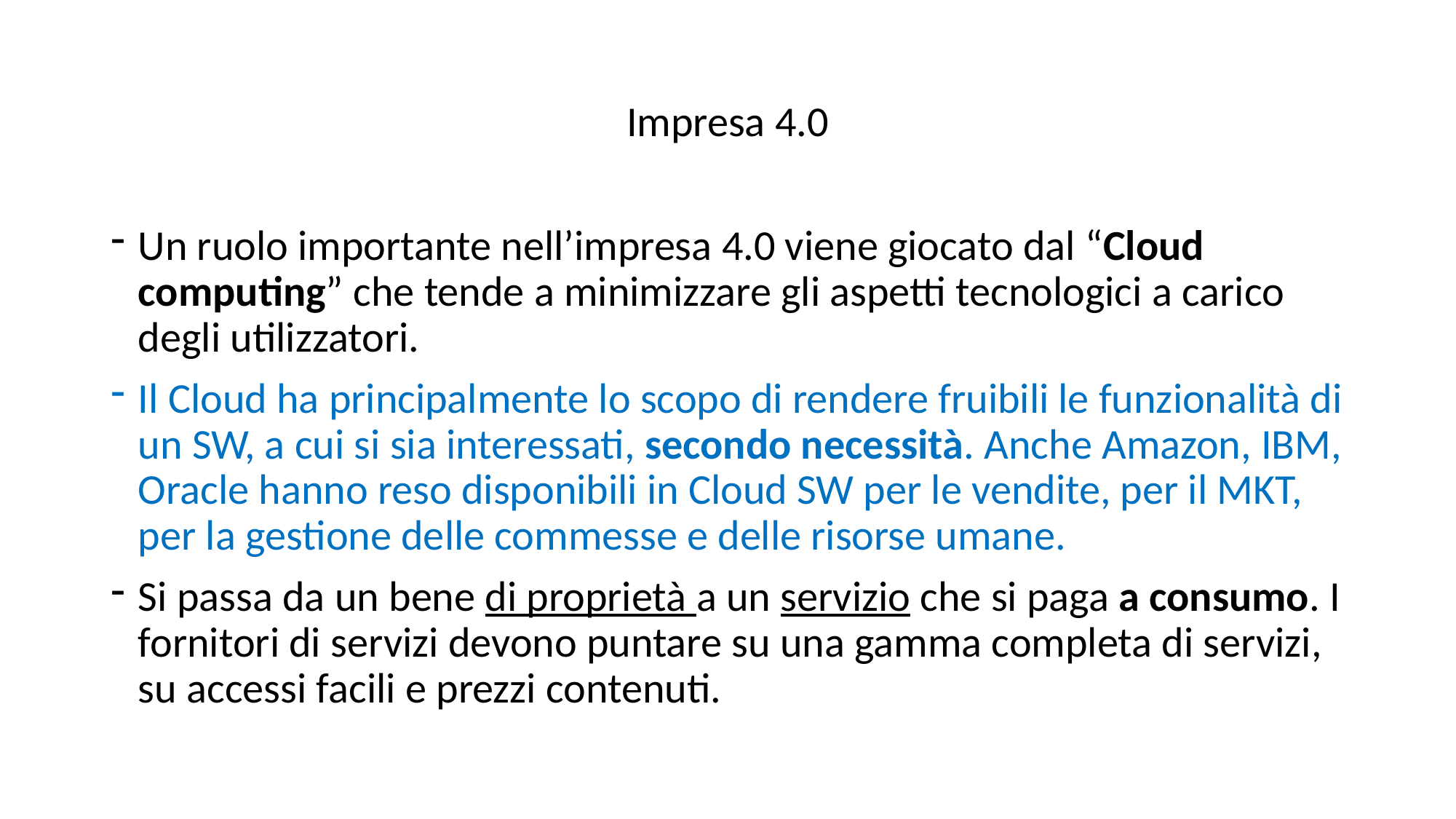

# Impresa 4.0
Un ruolo importante nell’impresa 4.0 viene giocato dal “Cloud computing” che tende a minimizzare gli aspetti tecnologici a carico degli utilizzatori.
Il Cloud ha principalmente lo scopo di rendere fruibili le funzionalità di un SW, a cui si sia interessati, secondo necessità. Anche Amazon, IBM, Oracle hanno reso disponibili in Cloud SW per le vendite, per il MKT, per la gestione delle commesse e delle risorse umane.
Si passa da un bene di proprietà a un servizio che si paga a consumo. I fornitori di servizi devono puntare su una gamma completa di servizi, su accessi facili e prezzi contenuti.